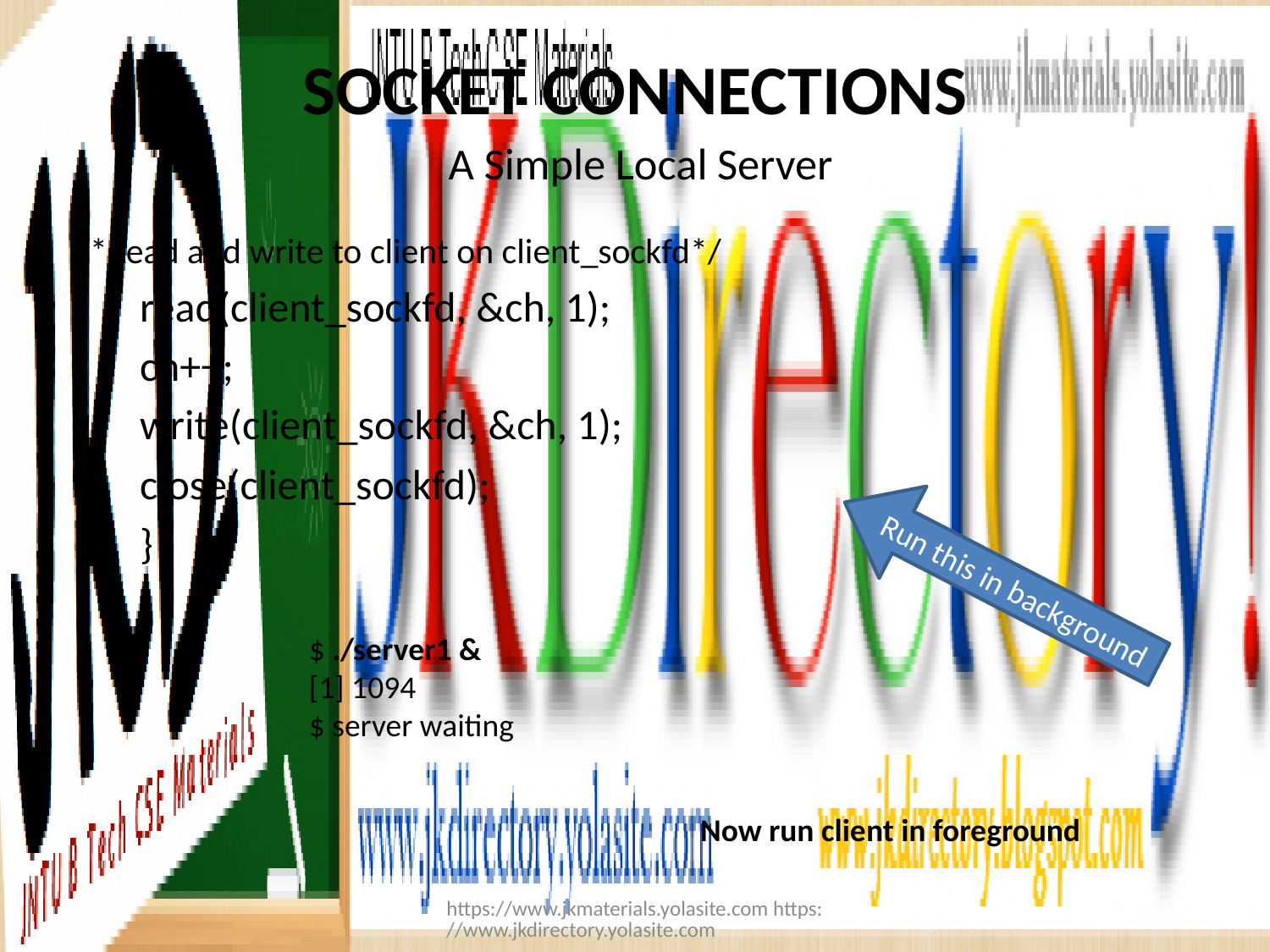

# SOCKET CONNECTIONS A Simple Local Server
/*Read and write to client on client_sockfd*/
read(client_sockfd, &ch, 1);
ch++;
write(client_sockfd, &ch, 1);
close(client_sockfd);
}
}
Run this in background
$ ./server1 &
[1] 1094
$ server waiting
Now run client in foreground
https://www.jkmaterials.yolasite.com https://www.jkdirectory.yolasite.com